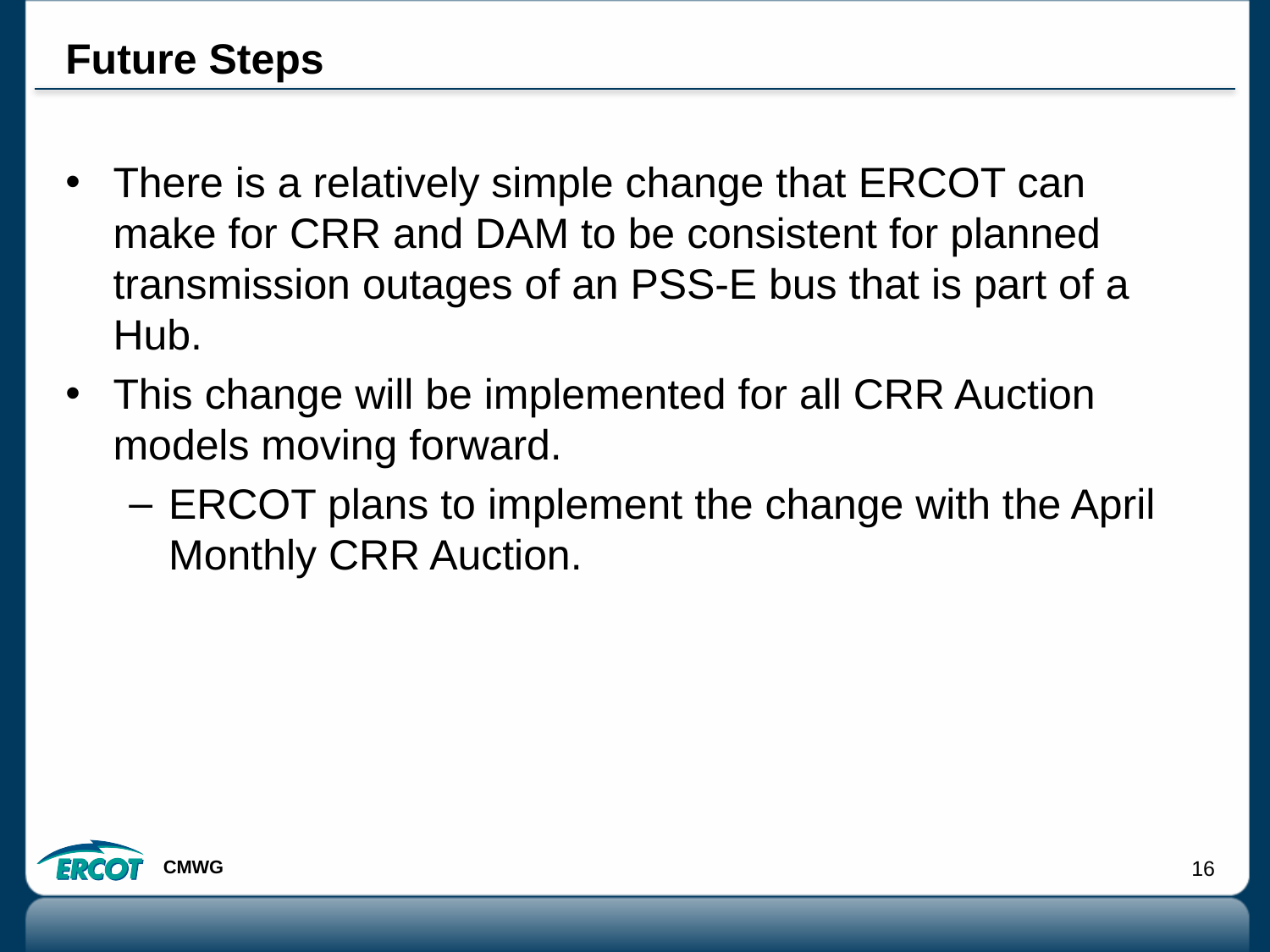

# Future Steps
There is a relatively simple change that ERCOT can make for CRR and DAM to be consistent for planned transmission outages of an PSS-E bus that is part of a Hub.
This change will be implemented for all CRR Auction models moving forward.
ERCOT plans to implement the change with the April Monthly CRR Auction.